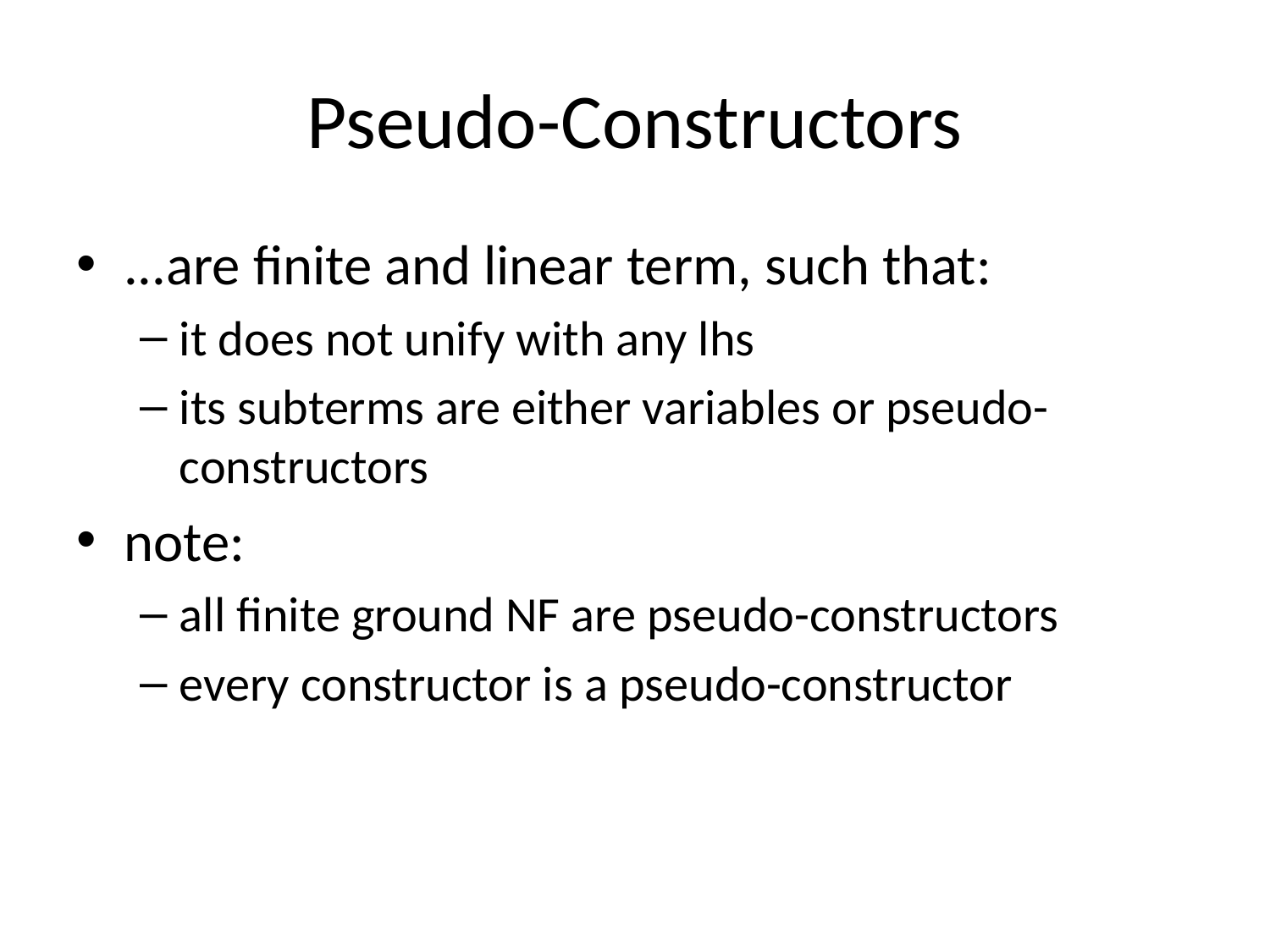

# Pseudo-Constructors
...are finite and linear term, such that:
it does not unify with any lhs
its subterms are either variables or pseudo-constructors
note:
all finite ground NF are pseudo-constructors
every constructor is a pseudo-constructor